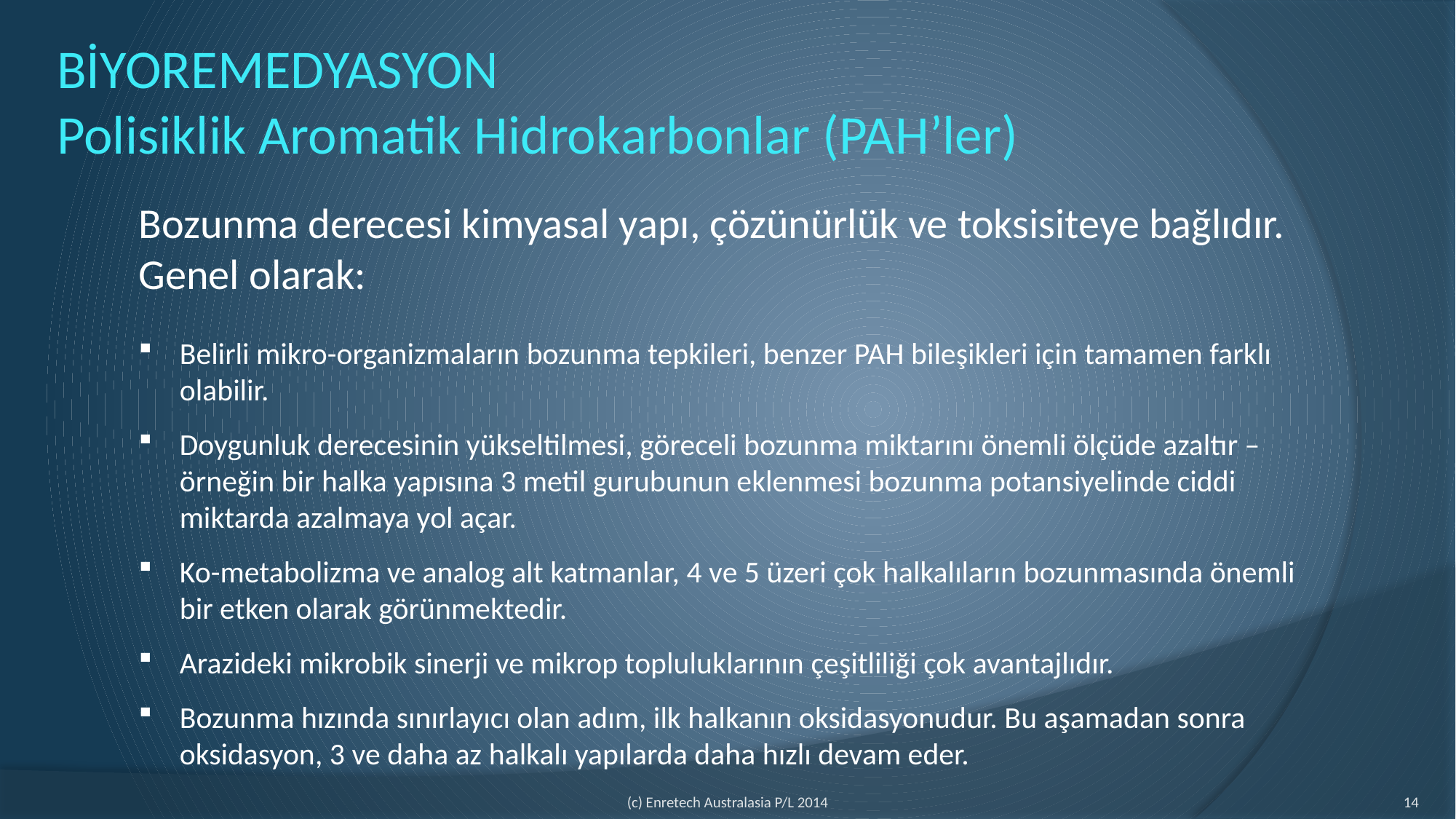

# BİYOREMEDYASYON Polisiklik Aromatik Hidrokarbonlar (PAH’ler)
Bozunma derecesi kimyasal yapı, çözünürlük ve toksisiteye bağlıdır. Genel olarak:

Belirli mikro-organizmaların bozunma tepkileri, benzer PAH bileşikleri için tamamen farklı olabilir.

Doygunluk derecesinin yükseltilmesi, göreceli bozunma miktarını önemli ölçüde azaltır – örneğin bir halka yapısına 3 metil gurubunun eklenmesi bozunma potansiyelinde ciddi miktarda azalmaya yol açar.

Ko-metabolizma ve analog alt katmanlar, 4 ve 5 üzeri çok halkalıların bozunmasında önemli bir etken olarak görünmektedir.

Arazideki mikrobik sinerji ve mikrop topluluklarının çeşitliliği çok avantajlıdır.

Bozunma hızında sınırlayıcı olan adım, ilk halkanın oksidasyonudur. Bu aşamadan sonra oksidasyon, 3 ve daha az halkalı yapılarda daha hızlı devam eder.

14
(c) Enretech Australasia P/L 2014